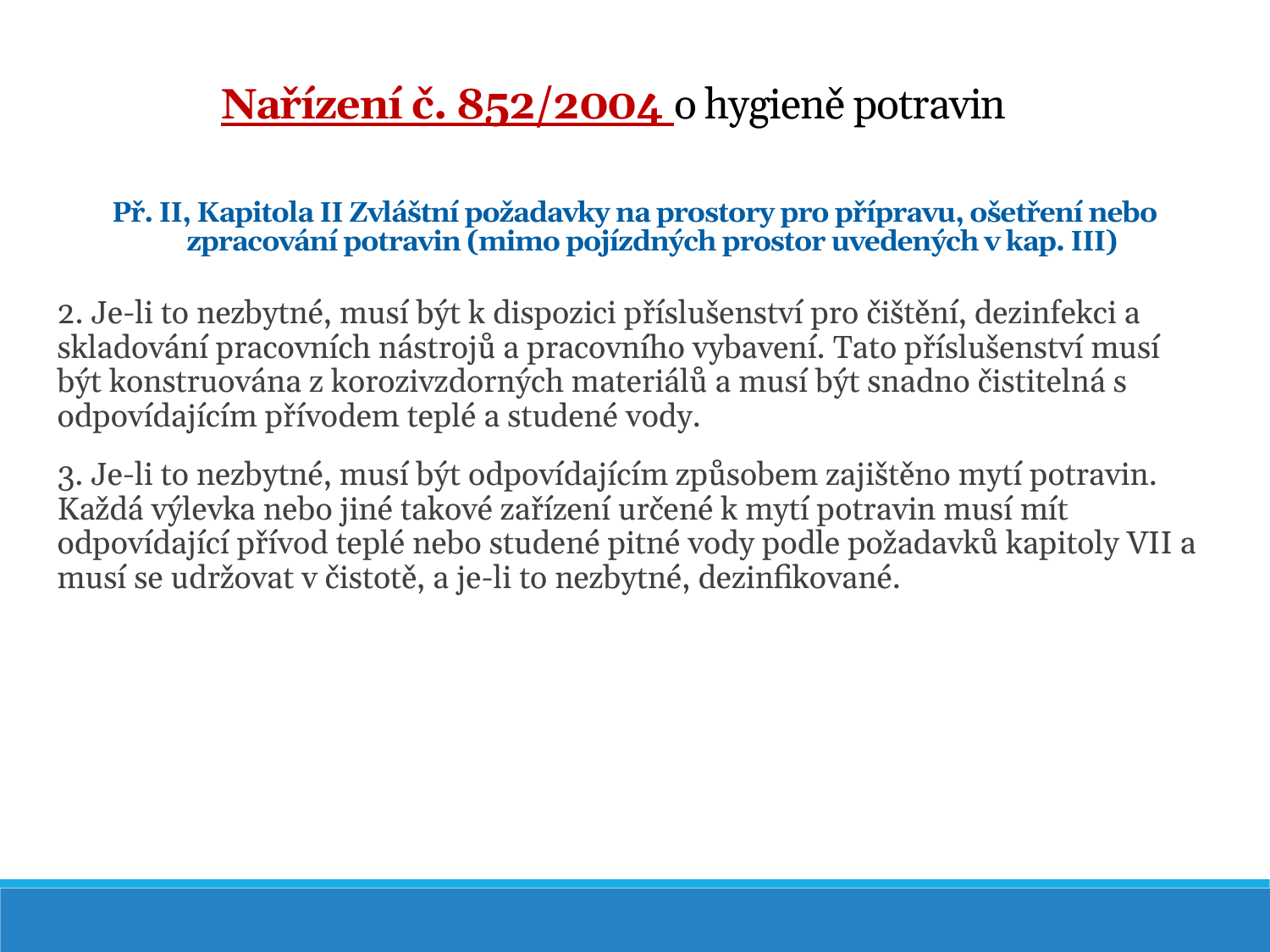

Nařízení č. 852/2004 o hygieně potravin
Př. II, Kapitola II Zvláštní požadavky na prostory pro přípravu, ošetření nebo zpracování potravin (mimo pojízdných prostor uvedených v kap. III)
2. Je-li to nezbytné, musí být k dispozici příslušenství pro čištění, dezinfekci a skladování pracovních nástrojů a pracovního vybavení. Tato příslušenství musí být konstruována z korozivzdorných materiálů a musí být snadno čistitelná s odpovídajícím přívodem teplé a studené vody.
3. Je-li to nezbytné, musí být odpovídajícím způsobem zajištěno mytí potravin. Každá výlevka nebo jiné takové zařízení určené k mytí potravin musí mít odpovídající přívod teplé nebo studené pitné vody podle požadavků kapitoly VII a musí se udržovat v čistotě, a je-li to nezbytné, dezinfikované.